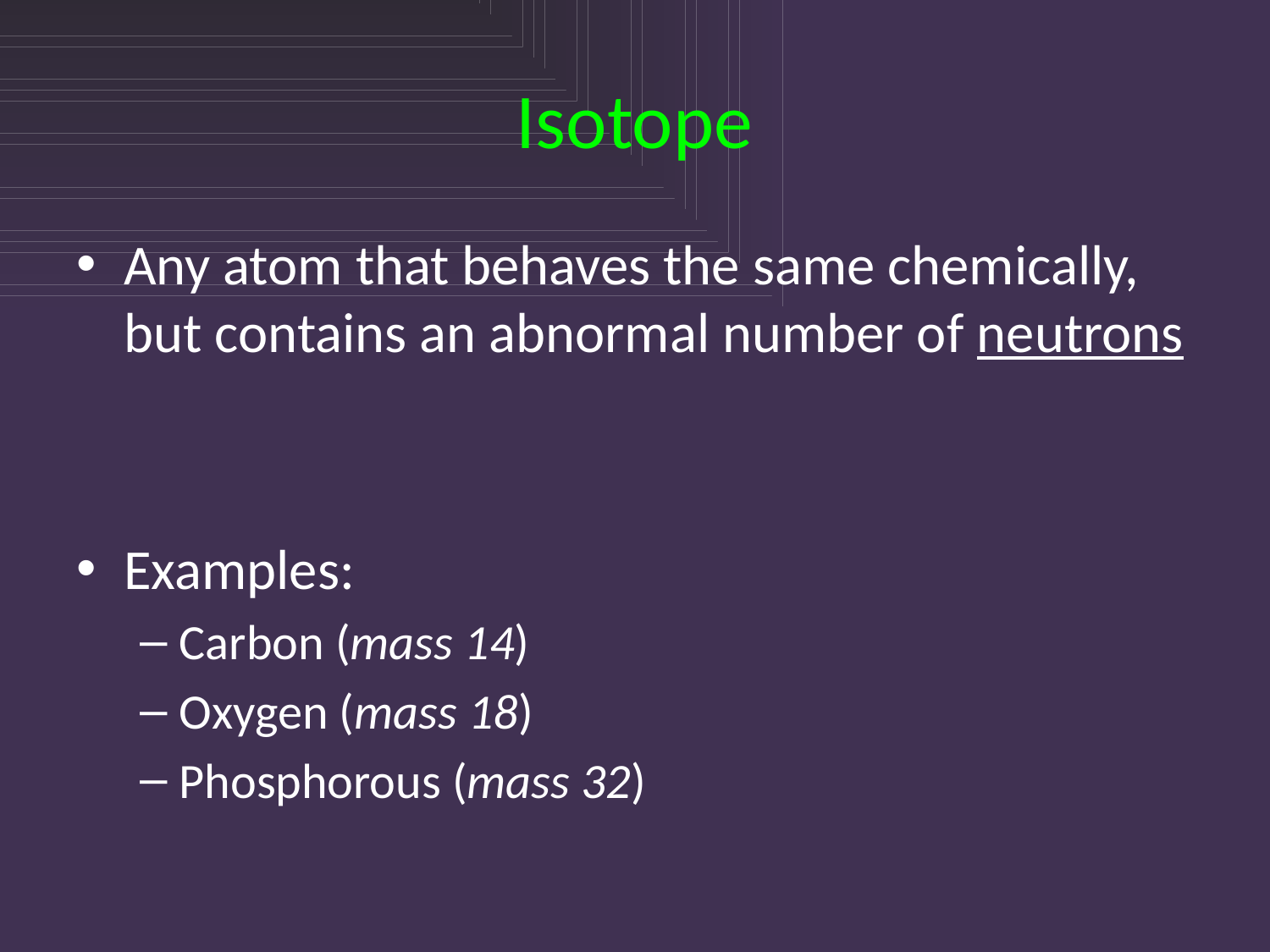

# Isotope
Any atom that behaves the same chemically, but contains an abnormal number of neutrons

Examples:
Carbon (mass 14)
Oxygen (mass 18)
Phosphorous (mass 32)